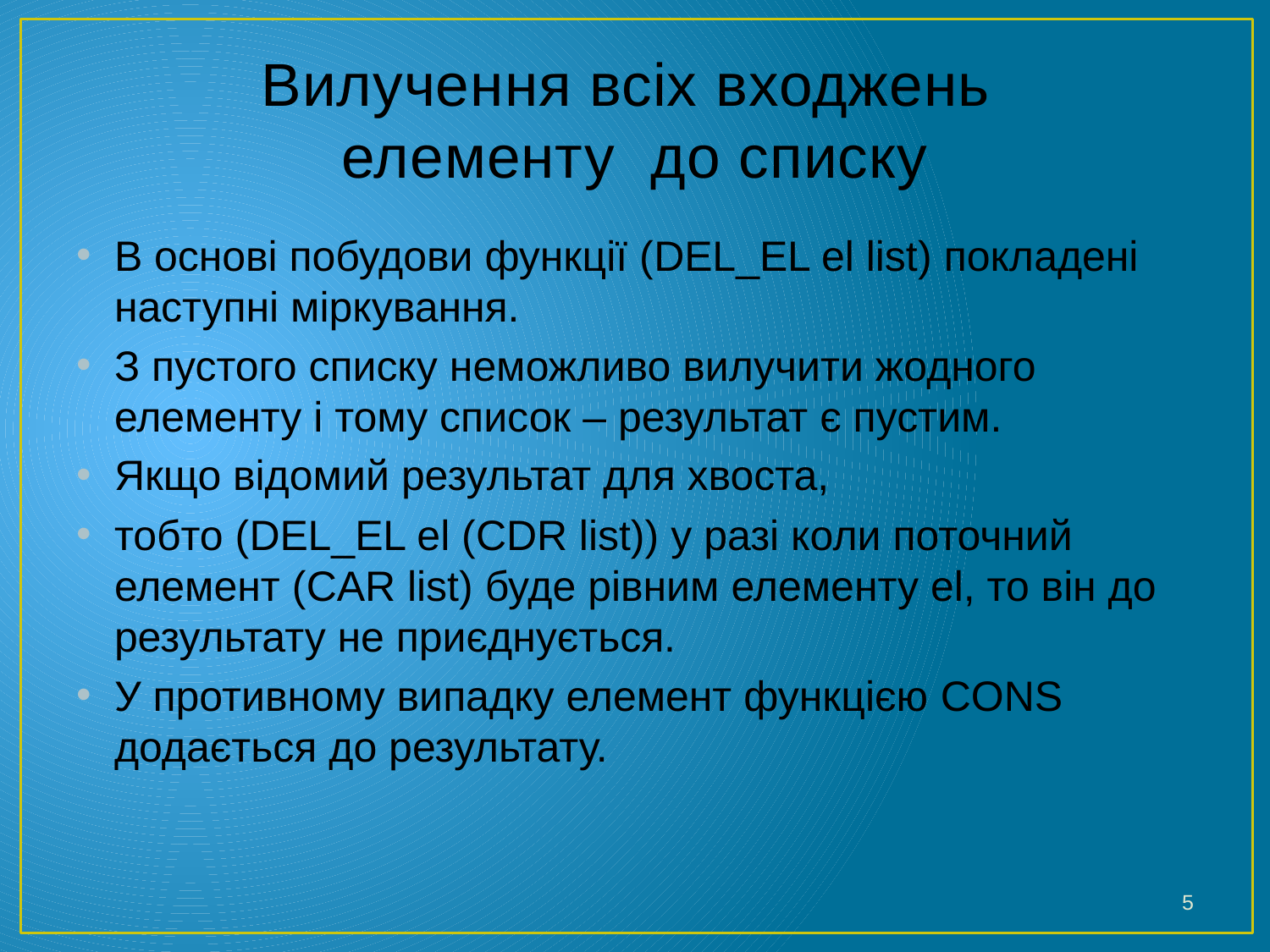

# Вилучення всіх входжень елементу  до списку
В основі побудови функції (DEL_EL el list) покладені наступні міркування.
З пустого списку неможливо вилучити жодного елементу і тому список – результат є пустим.
Якщо відомий результат для хвоста,
тобто (DEL_EL el (CDR list)) у разі коли поточний елемент (CAR list) буде рівним елементу el, то він до результату не приєднується.
У противному випадку елемент функцією CONS додається до результату.
5